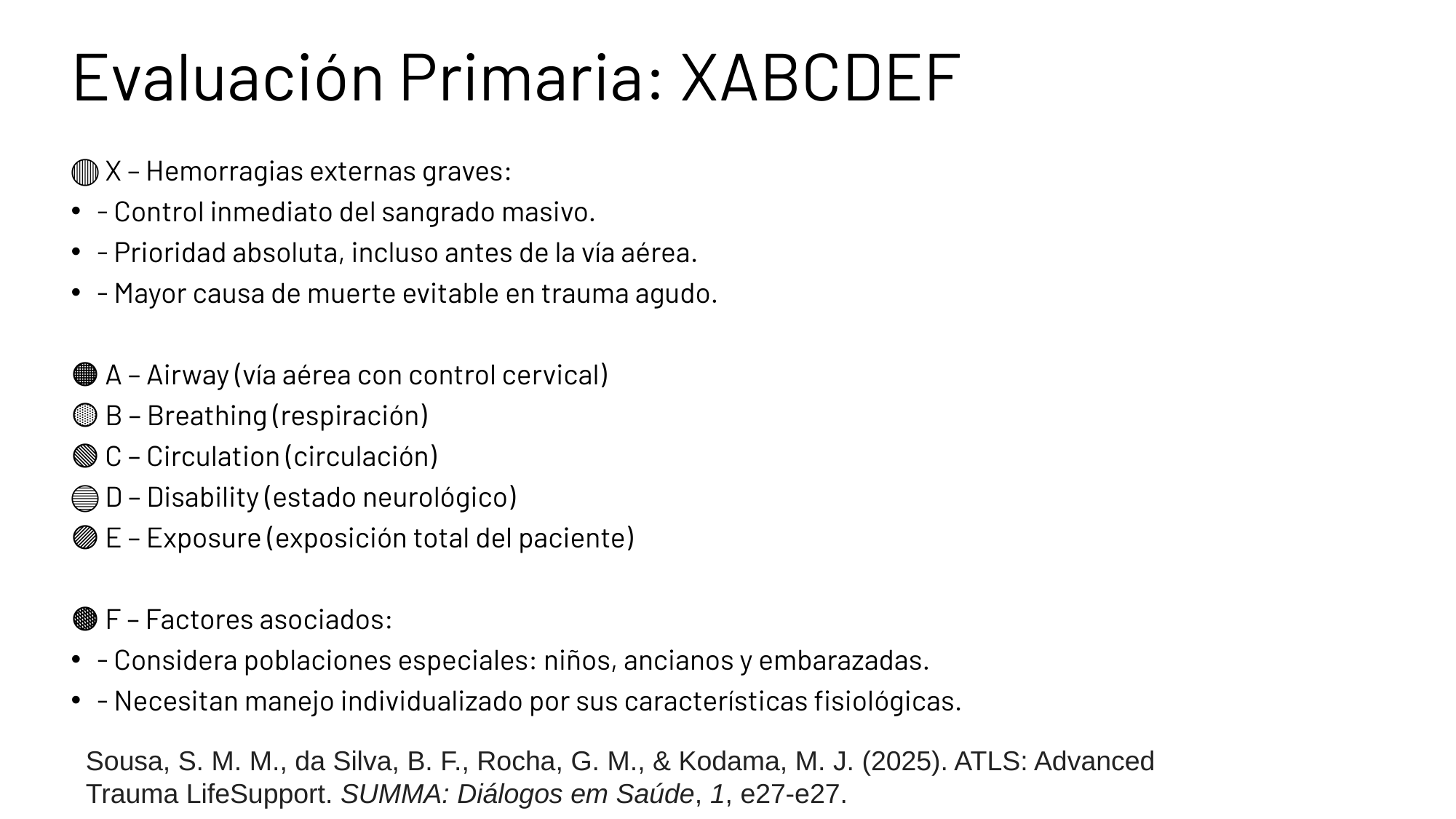

# Evaluación Primaria: XABCDEF
🔴 X – Hemorragias externas graves:
- Control inmediato del sangrado masivo.
- Prioridad absoluta, incluso antes de la vía aérea.
- Mayor causa de muerte evitable en trauma agudo.

🟠 A – Airway (vía aérea con control cervical)
🟡 B – Breathing (respiración)
🟢 C – Circulation (circulación)
🔵 D – Disability (estado neurológico)
🟣 E – Exposure (exposición total del paciente)

🟤 F – Factores asociados:
- Considera poblaciones especiales: niños, ancianos y embarazadas.
- Necesitan manejo individualizado por sus características fisiológicas.
Sousa, S. M. M., da Silva, B. F., Rocha, G. M., & Kodama, M. J. (2025). ATLS: Advanced Trauma LifeSupport. SUMMA: Diálogos em Saúde, 1, e27-e27.